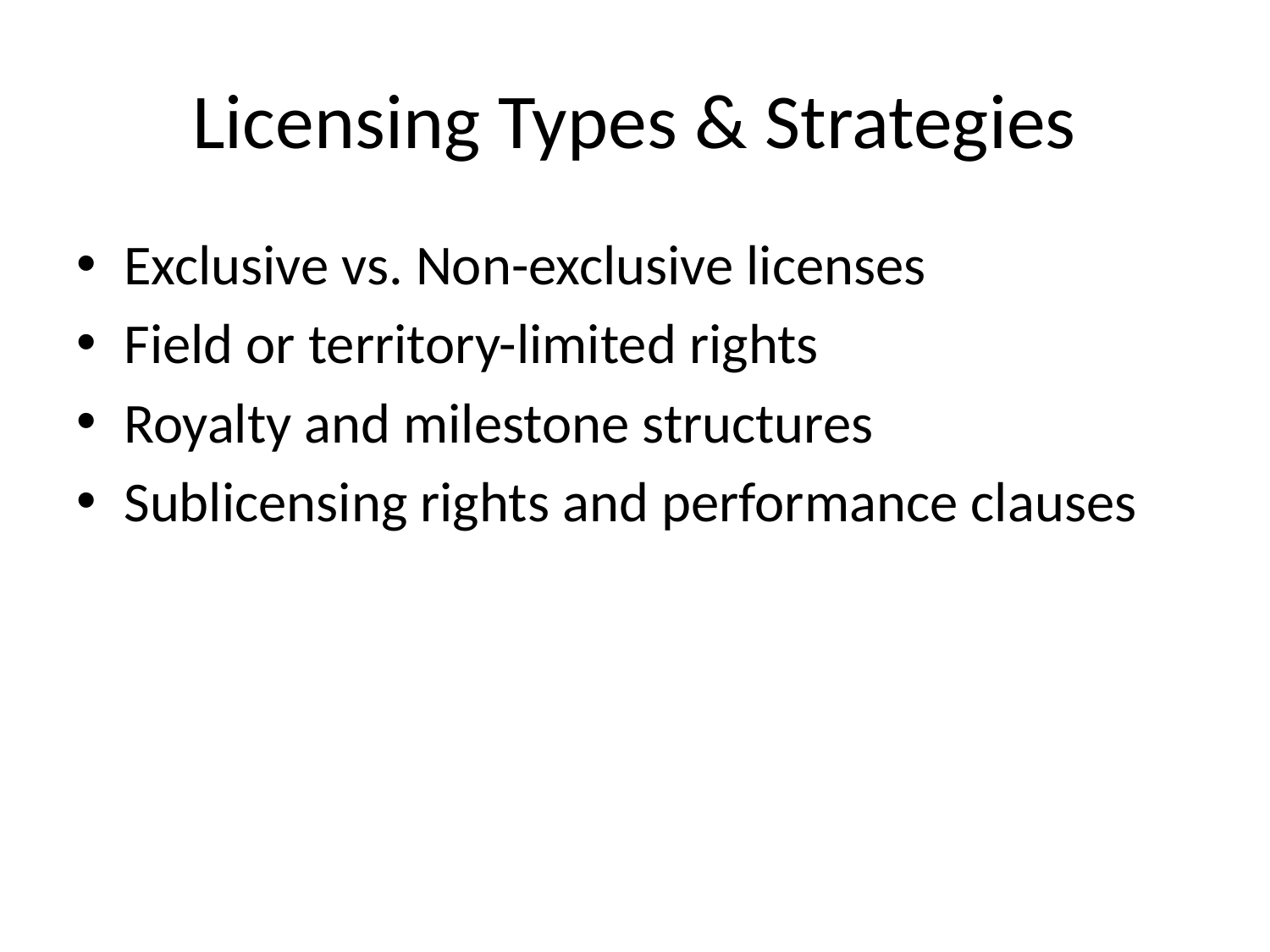

# Licensing Types & Strategies
Exclusive vs. Non-exclusive licenses
Field or territory-limited rights
Royalty and milestone structures
Sublicensing rights and performance clauses